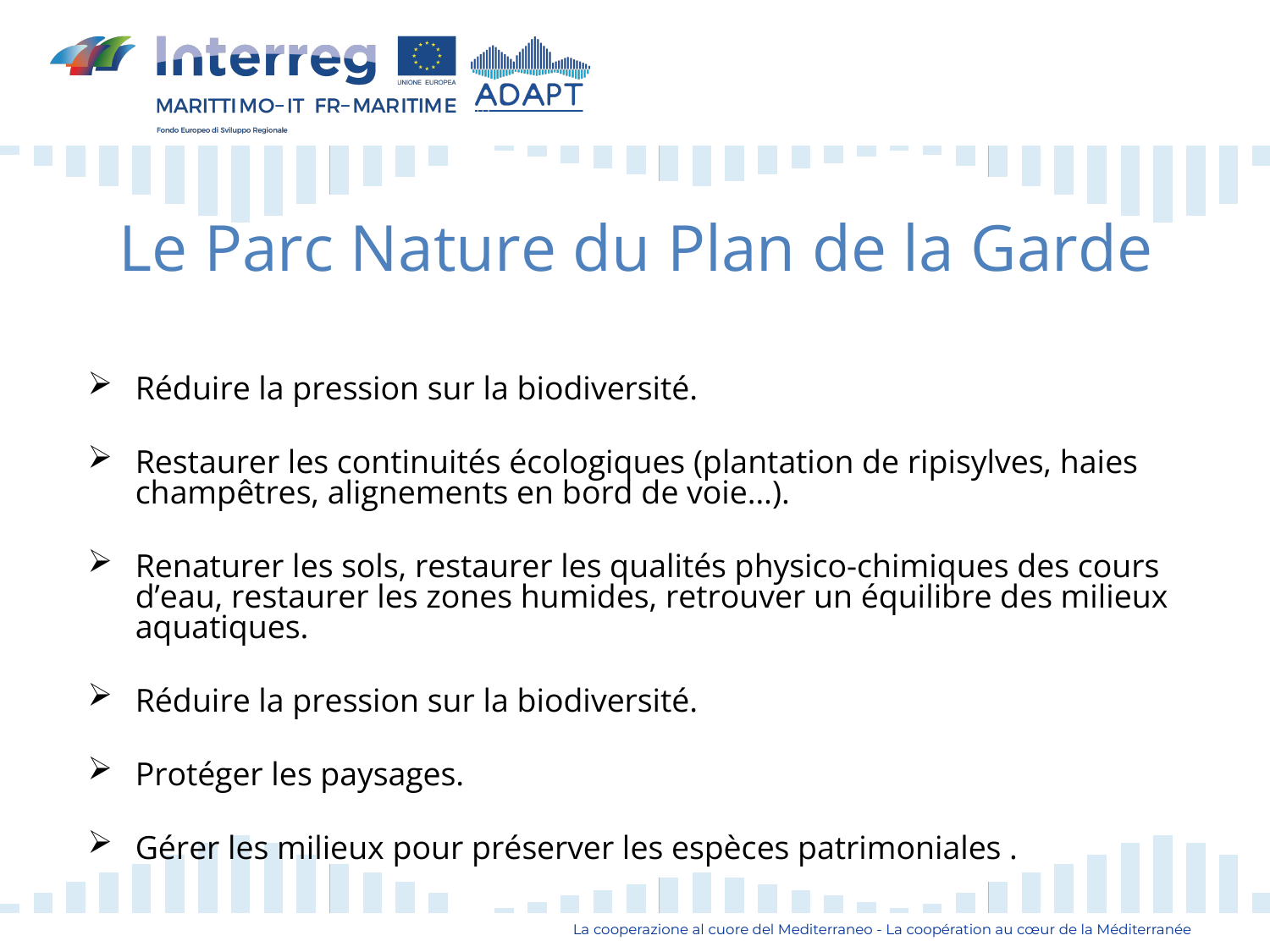

Le Parc Nature du Plan de la Garde

Réduire la pression sur la biodiversité.

Restaurer les continuités écologiques (plantation de ripisylves, haies champêtres, alignements en bord de voie…).

Renaturer les sols, restaurer les qualités physico-chimiques des cours d’eau, restaurer les zones humides, retrouver un équilibre des milieux aquatiques.

Réduire la pression sur la biodiversité.

Protéger les paysages.

Gérer les milieux pour préserver les espèces patrimoniales .